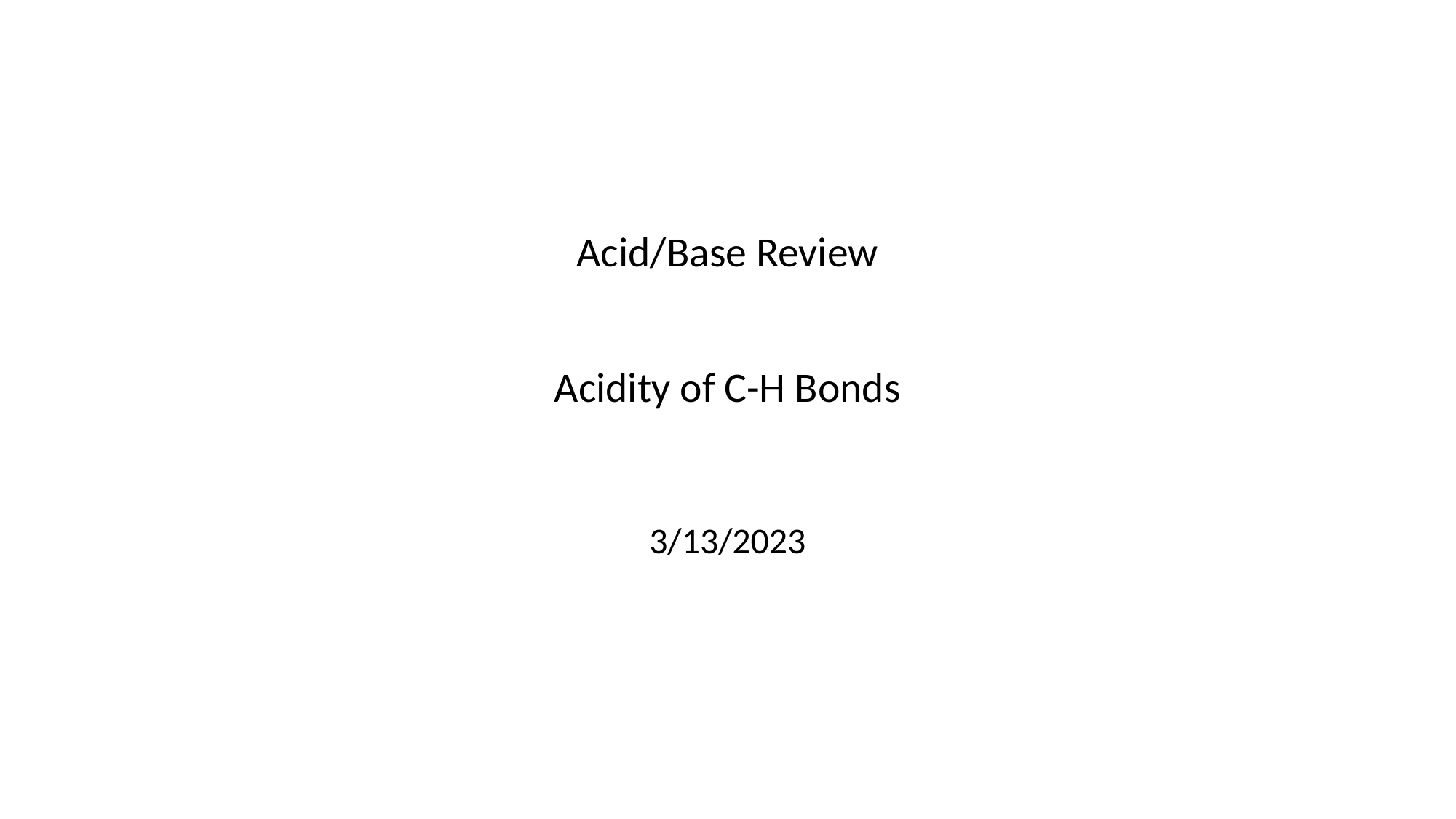

# Acid/Base Review Acidity of C-H Bonds
3/13/2023